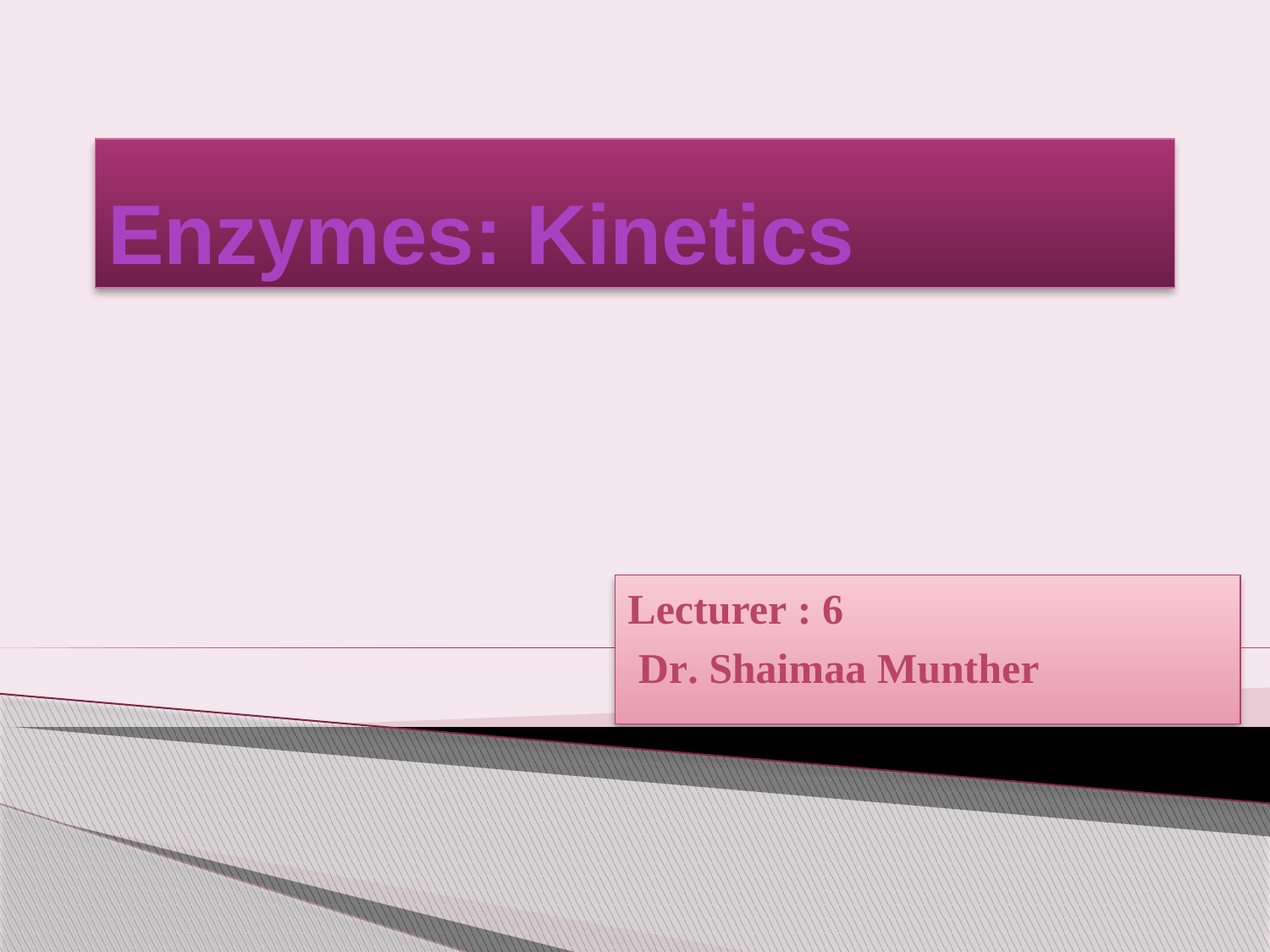

# Enzymes: Kinetics
Lecturer : 6
Dr. Shaimaa Munther